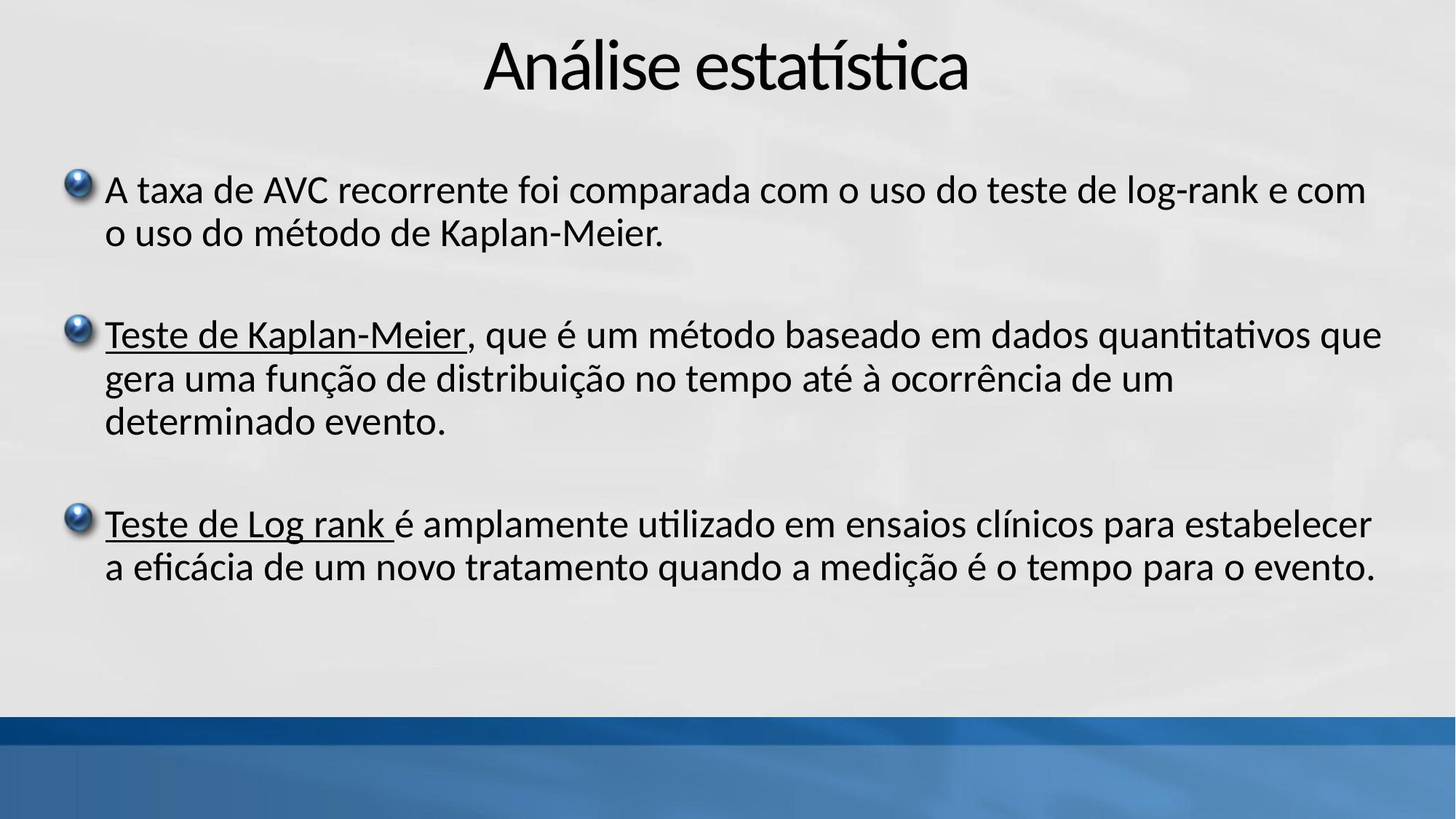

# Análise estatística
A taxa de AVC recorrente foi comparada com o uso do teste de log-rank e com o uso do método de Kaplan-Meier.

Teste de Kaplan-Meier, que é um método baseado em dados quantitativos que gera uma função de distribuição no tempo até à ocorrência de um determinado evento.

Teste de Log rank é amplamente utilizado em ensaios clínicos para estabelecer a eficácia de um novo tratamento quando a medição é o tempo para o evento.